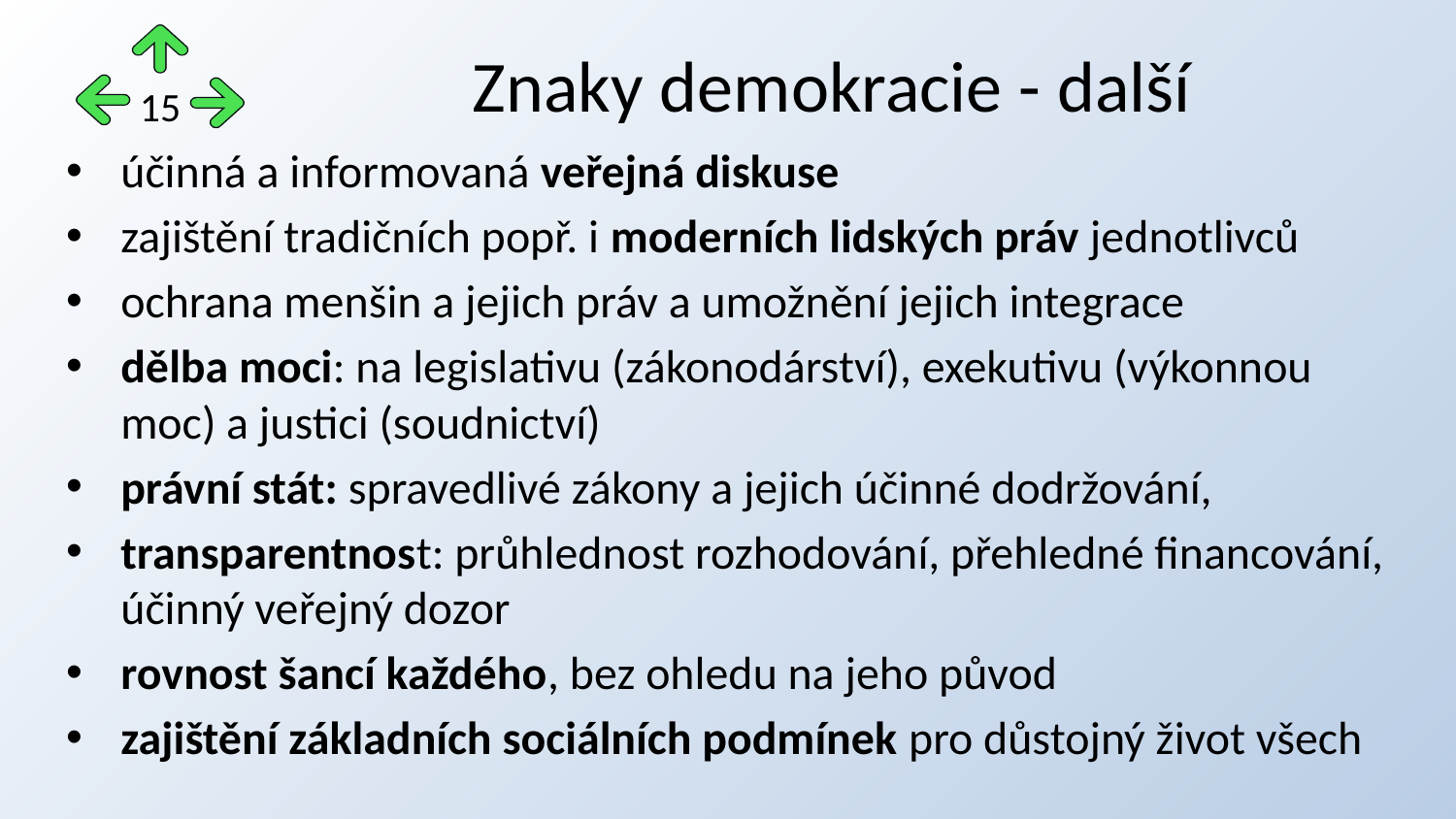

# Znaky demokracie - další
15
účinná a informovaná veřejná diskuse
zajištění tradičních popř. i moderních lidských práv jednotlivců
ochrana menšin a jejich práv a umožnění jejich integrace
dělba moci: na legislativu (zákonodárství), exekutivu (výkonnou moc) a justici (soudnictví)
právní stát: spravedlivé zákony a jejich účinné dodržování,
transparentnost: průhlednost rozhodování, přehledné financování, účinný veřejný dozor
rovnost šancí každého, bez ohledu na jeho původ
zajištění základních sociálních podmínek pro důstojný život všech